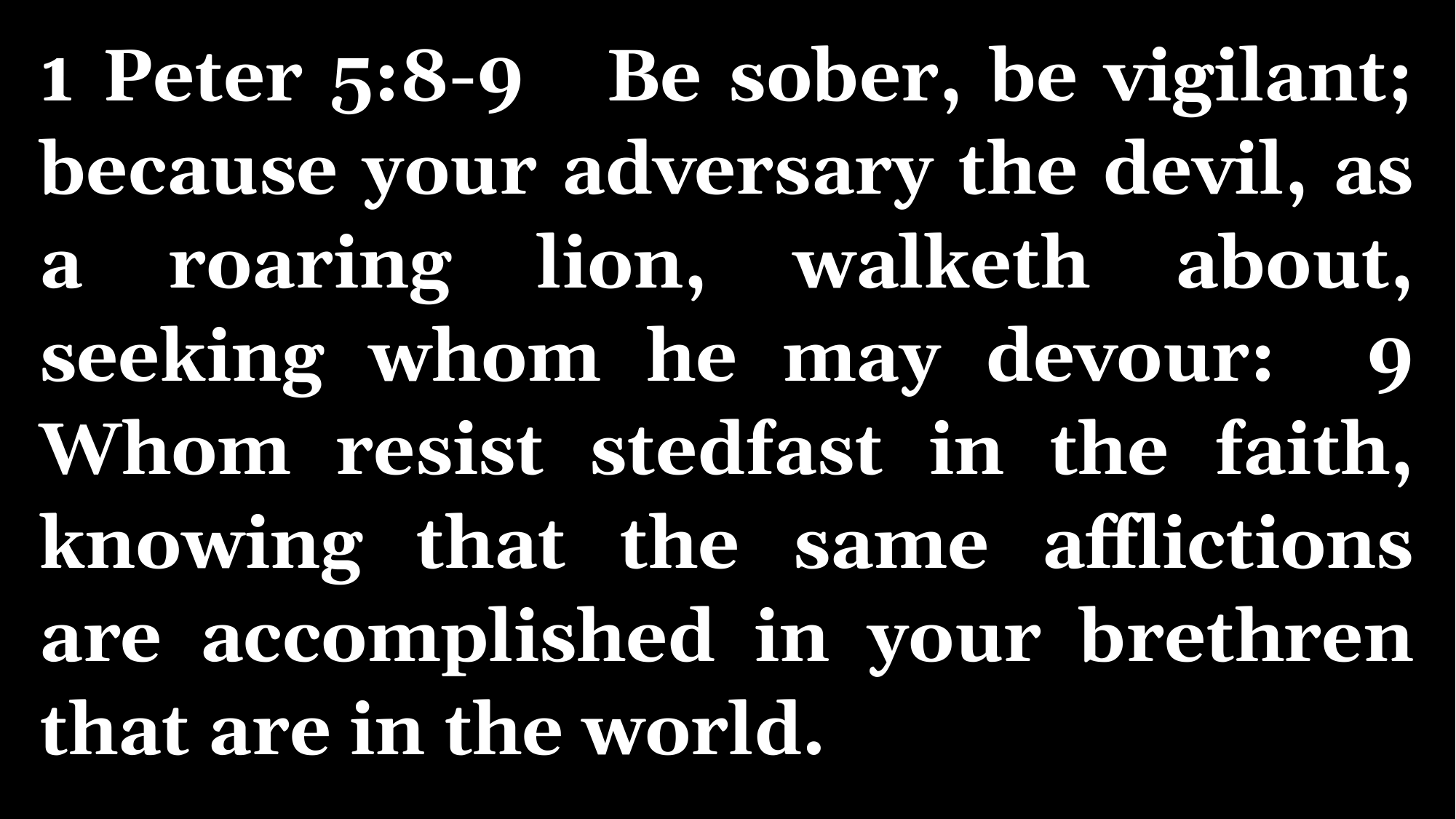

1 Peter 5:8-9   Be sober, be vigilant; because your adversary the devil, as a roaring lion, walketh about, seeking whom he may devour:  9 Whom resist stedfast in the faith, knowing that the same afflictions are accomplished in your brethren that are in the world.